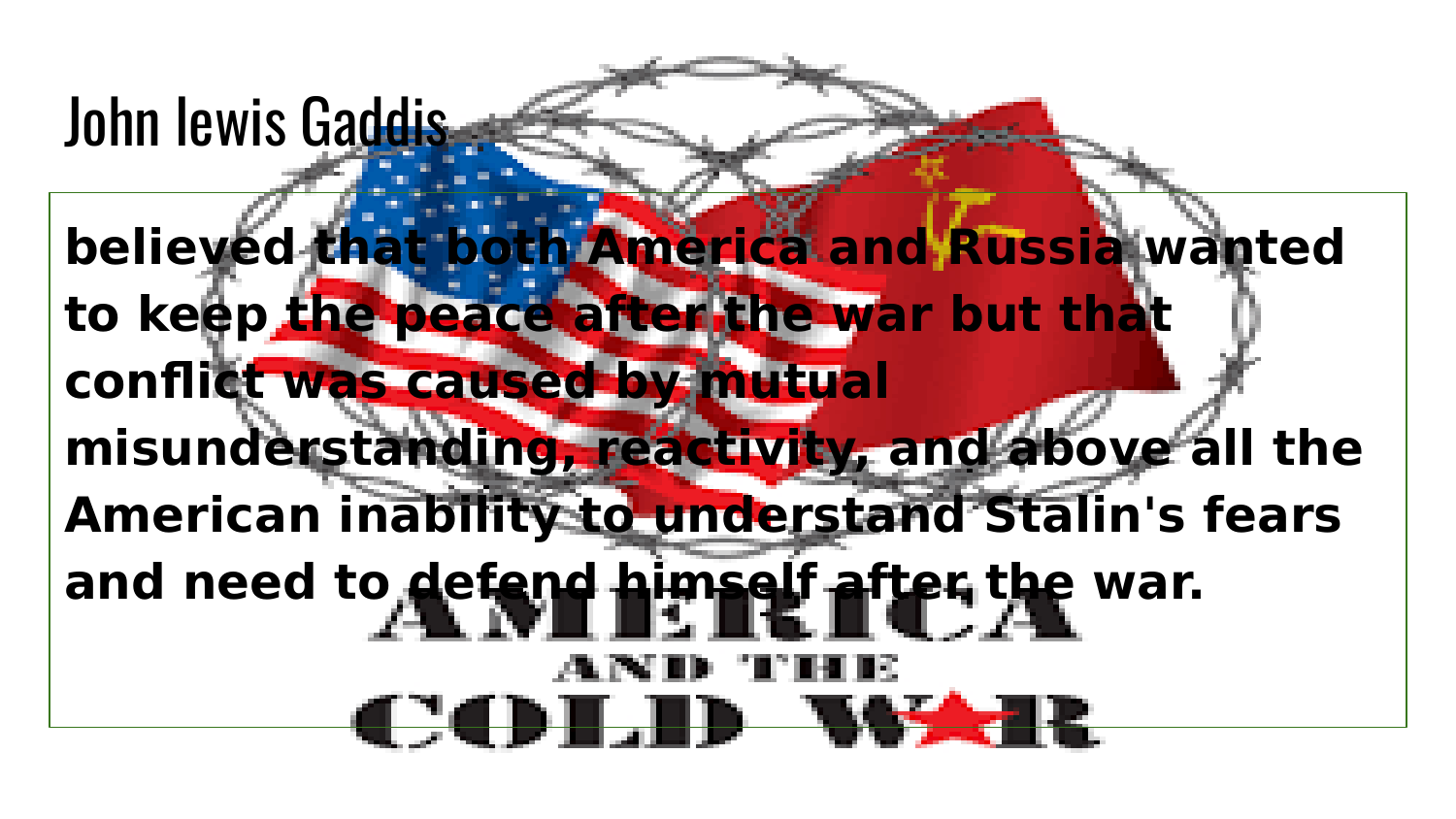

# John lewis Gaddis
believed that both America and Russia wanted to keep the peace after the war but that conflict was caused by mutual misunderstanding, reactivity, and above all the American inability to understand Stalin's fears and need to defend himself after the war.